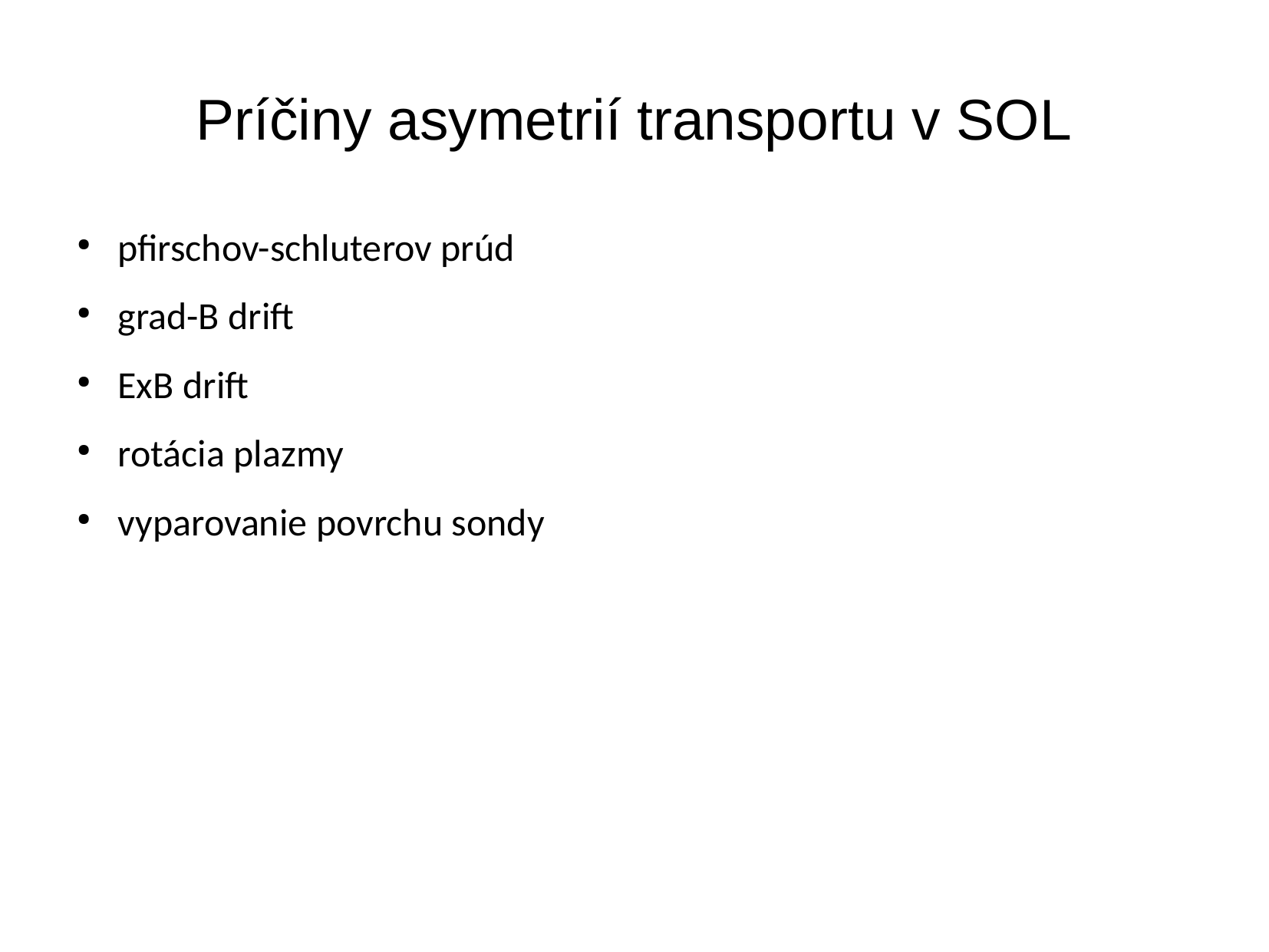

Príčiny asymetrií transportu v SOL
pfirschov-schluterov prúd
grad-B drift
ExB drift
rotácia plazmy
vyparovanie povrchu sondy